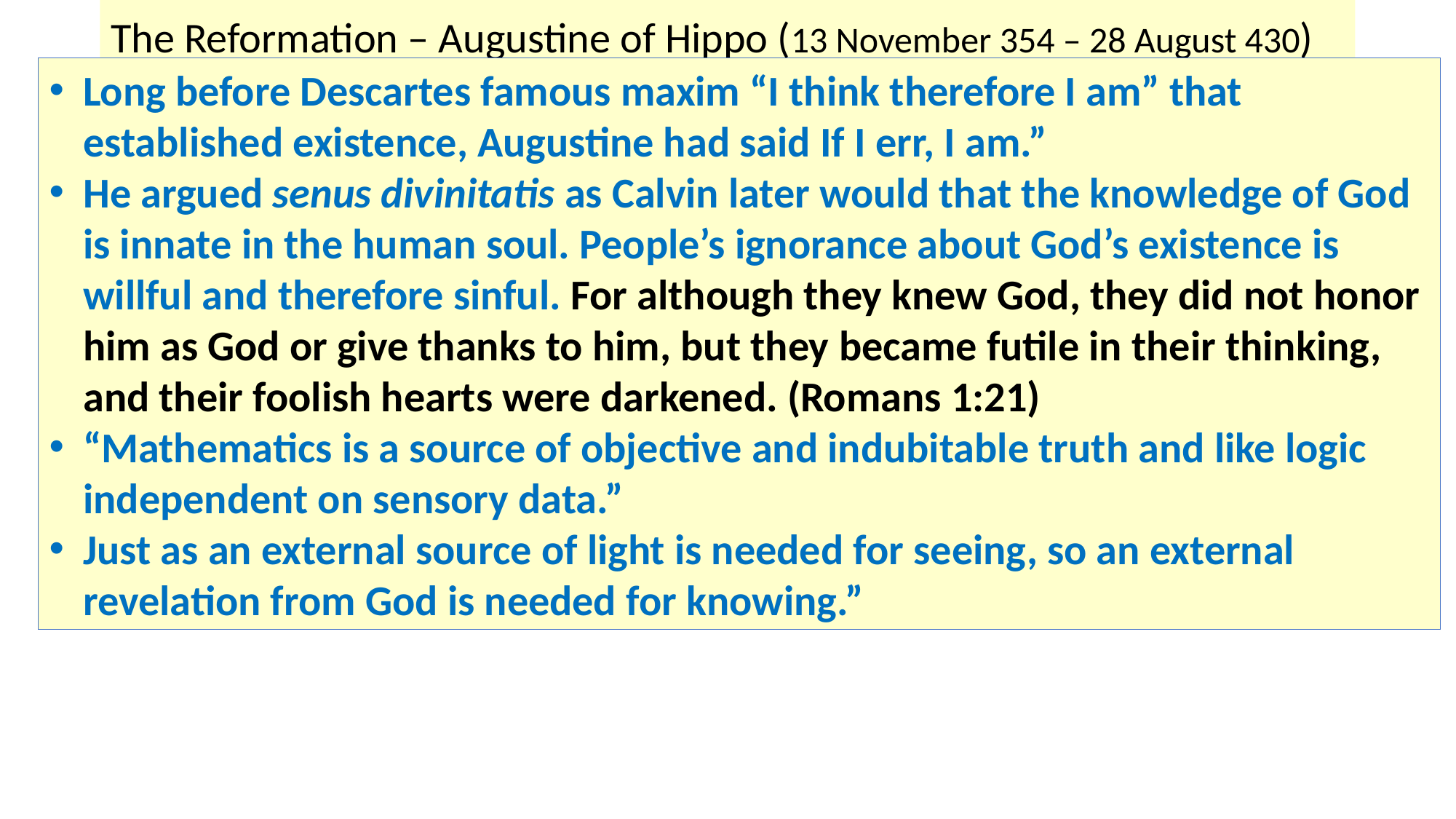

# The Reformation – Augustine of Hippo (13 November 354 – 28 August 430)
Long before Descartes famous maxim “I think therefore I am” that established existence, Augustine had said If I err, I am.”
He argued senus divinitatis as Calvin later would that the knowledge of God is innate in the human soul. People’s ignorance about God’s existence is willful and therefore sinful. For although they knew God, they did not honor him as God or give thanks to him, but they became futile in their thinking, and their foolish hearts were darkened. (Romans 1:21)
“Mathematics is a source of objective and indubitable truth and like logic independent on sensory data.”
Just as an external source of light is needed for seeing, so an external revelation from God is needed for knowing.”